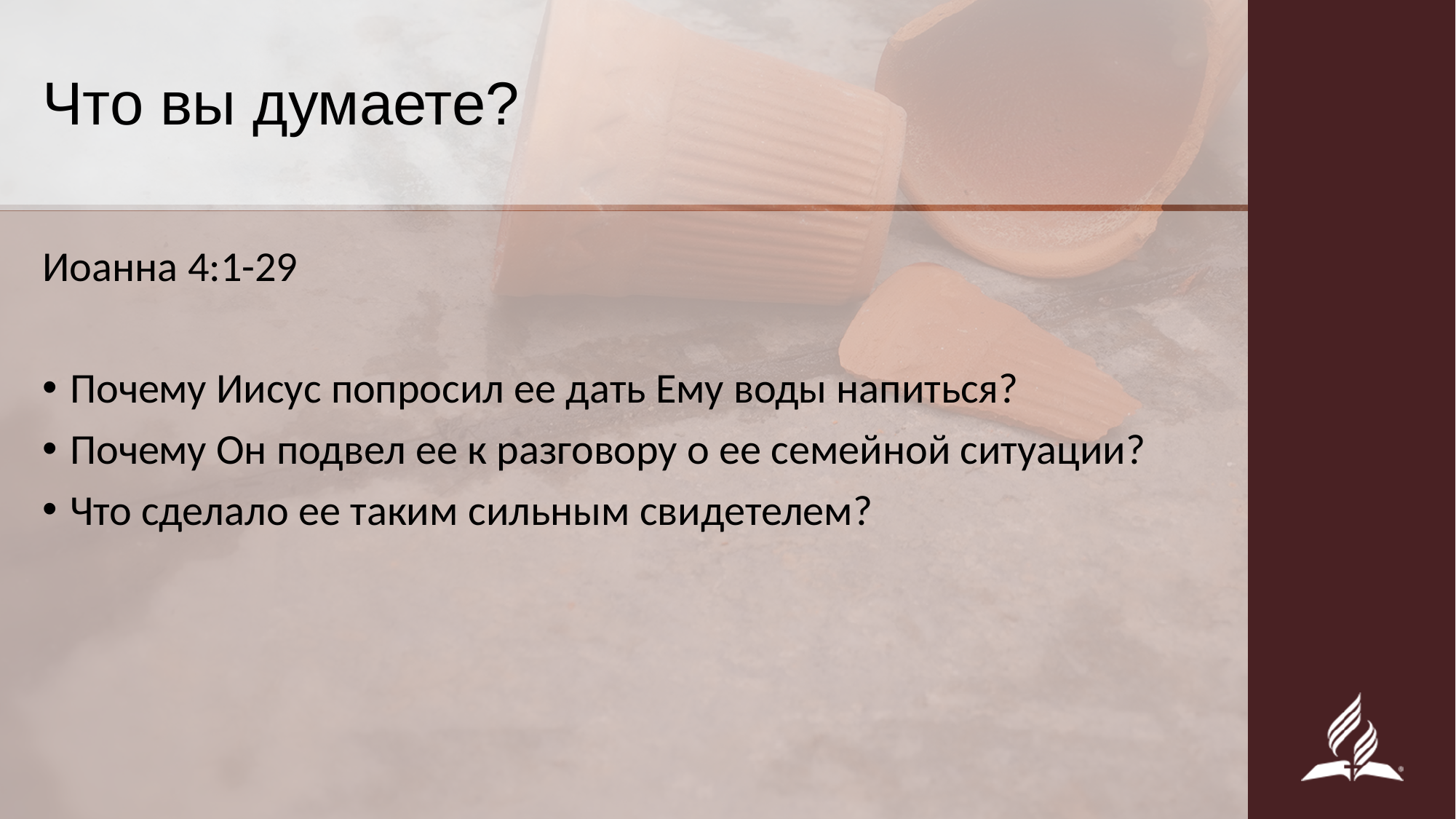

# Что вы думаете?
Иоанна 4:1-29

Почему Иисус попросил ее дать Ему воды напиться?
Почему Он подвел ее к разговору о ее семейной ситуации?
Что сделало ее таким сильным свидетелем?